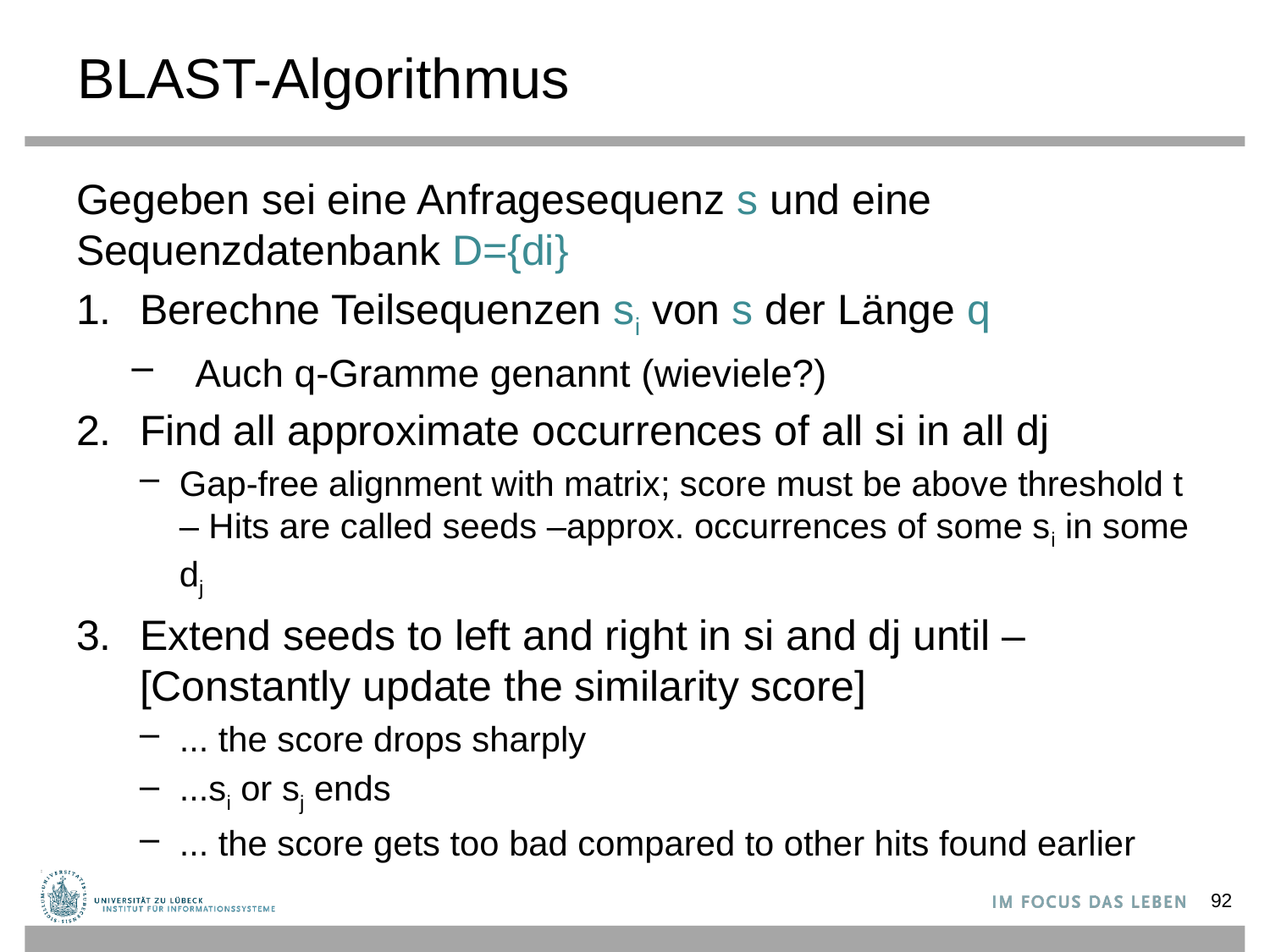

# BLAST-Algorithmus
Gegeben sei eine Anfragesequenz s und eine Sequenzdatenbank D={di}
Berechne Teilsequenzen si von s der Länge q
Auch q-Gramme genannt (wieviele?)
Find all approximate occurrences of all si in all dj
Gap-free alignment with matrix; score must be above threshold t – Hits are called seeds –approx. occurrences of some si in some dj
Extend seeds to left and right in si and dj until – [Constantly update the similarity score]
... the score drops sharply
...si or sj ends
... the score gets too bad compared to other hits found earlier
92